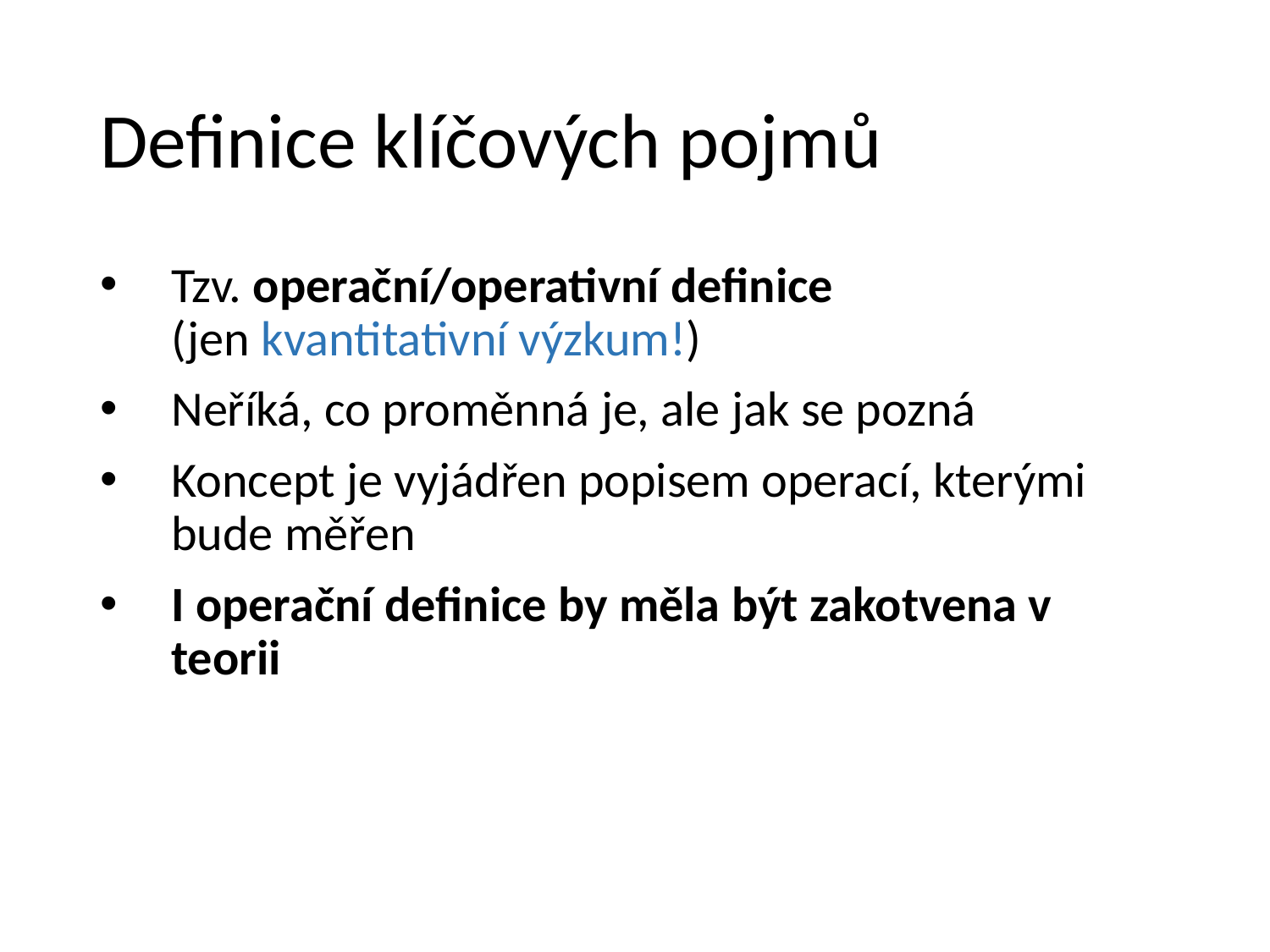

# Definice klíčových pojmů
Tzv. operační/operativní definice
(jen kvantitativní výzkum!)
Neříká, co proměnná je, ale jak se pozná
Koncept je vyjádřen popisem operací, kterými bude měřen
I operační definice by měla být zakotvena v teorii